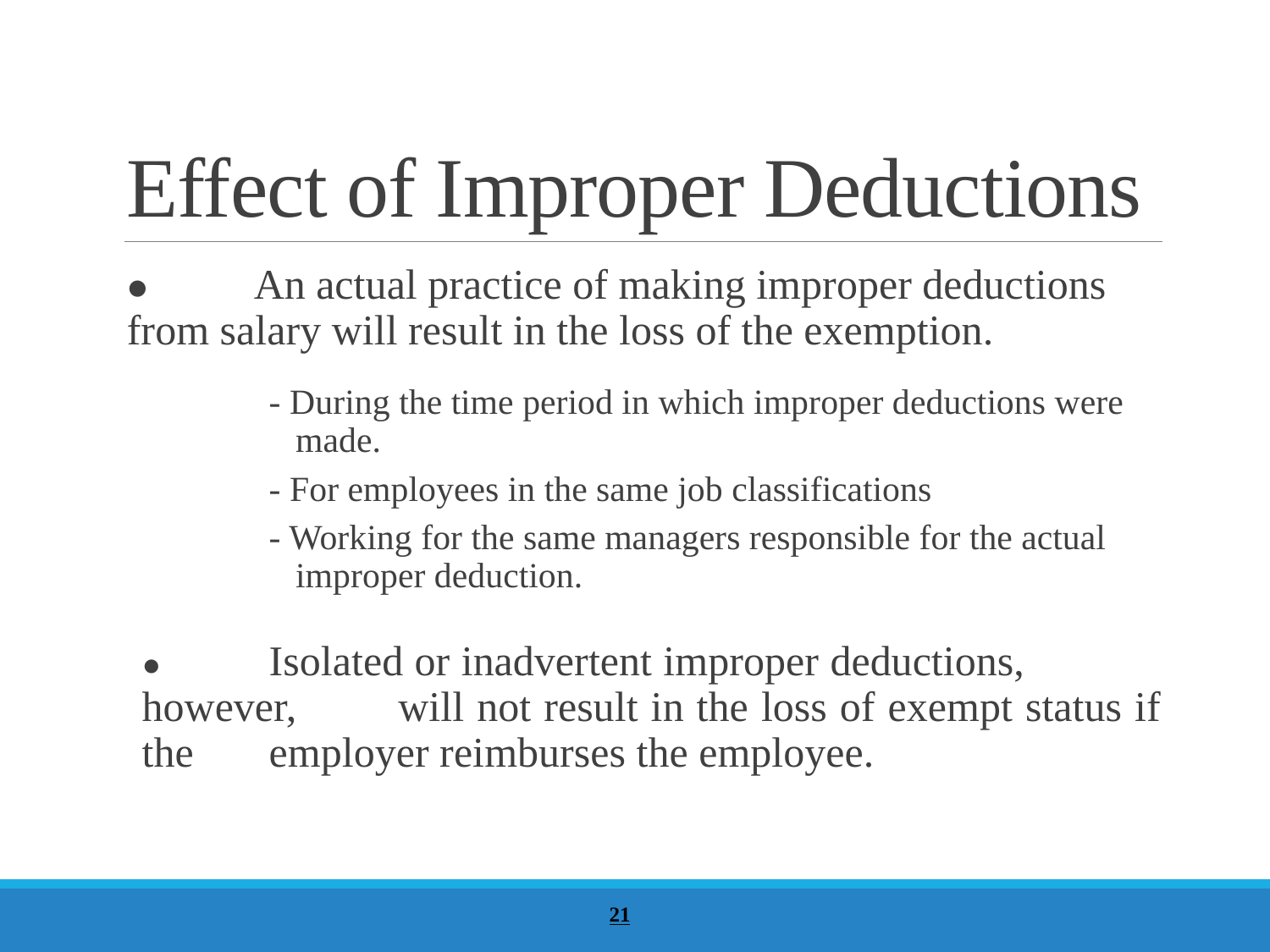

# Effect of Improper Deductions
●	An actual practice of making improper deductions 	from salary will result in the loss of the exemption.

	- During the time period in which improper deductions were 		   made.
	- For employees in the same job classifications
	- Working for the same managers responsible for the actual 	      	   improper deduction.

●	Isolated or inadvertent improper deductions, 	however, 	will not result in the loss of exempt status if the 	employer reimburses the employee.

21